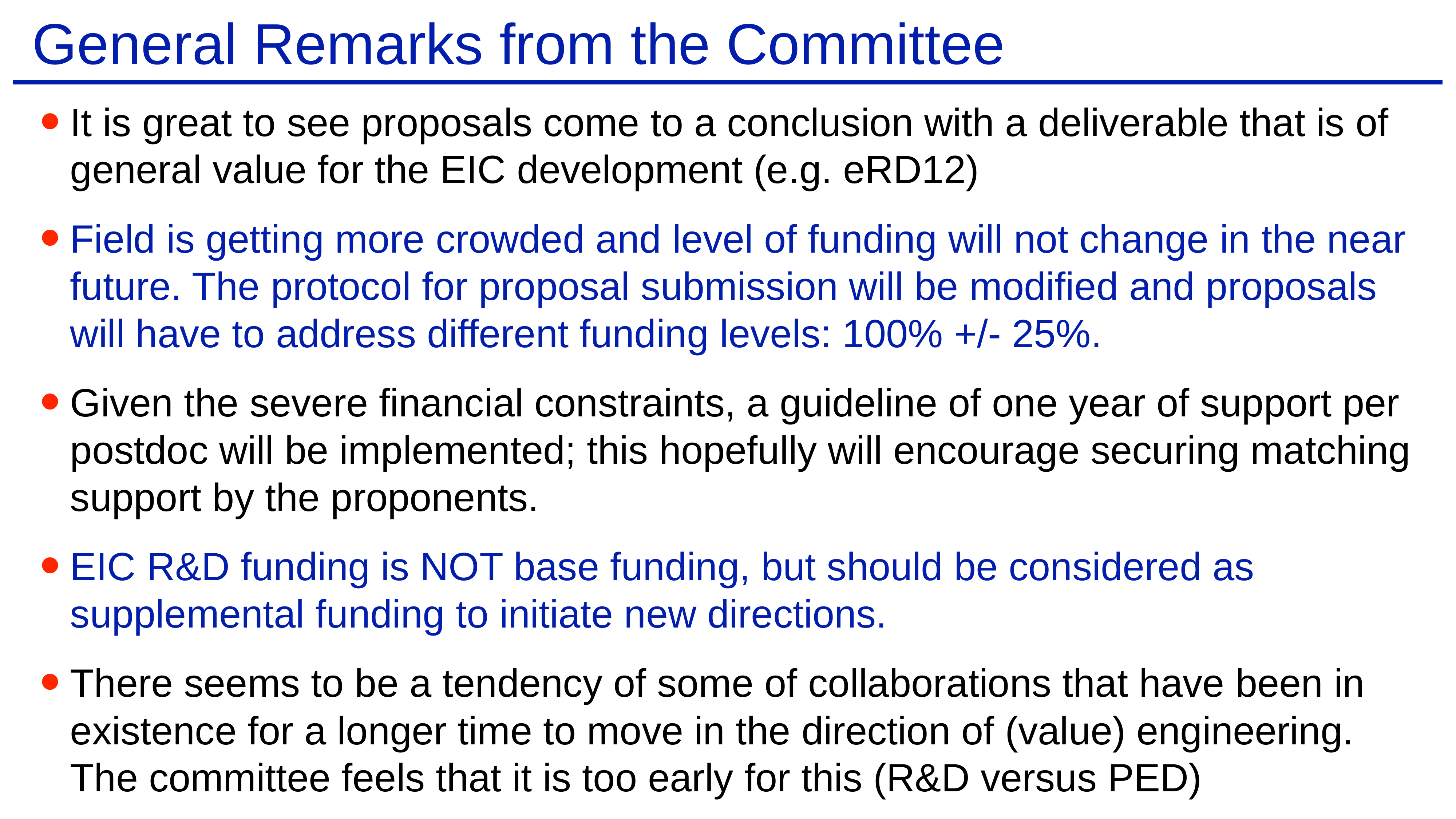

# General Remarks from the Committee

It is great to see proposals come to a conclusion with a deliverable that is of general value for the EIC development (e.g. eRD12)
Field is getting more crowded and level of funding will not change in the near future. The protocol for proposal submission will be modified and proposals will have to address different funding levels: 100% +/- 25%.
Given the severe financial constraints, a guideline of one year of support per postdoc will be implemented; this hopefully will encourage securing matching support by the proponents.
EIC R&D funding is NOT base funding, but should be considered as supplemental funding to initiate new directions.
There seems to be a tendency of some of collaborations that have been in existence for a longer time to move in the direction of (value) engineering. The committee feels that it is too early for this (R&D versus PED)
28